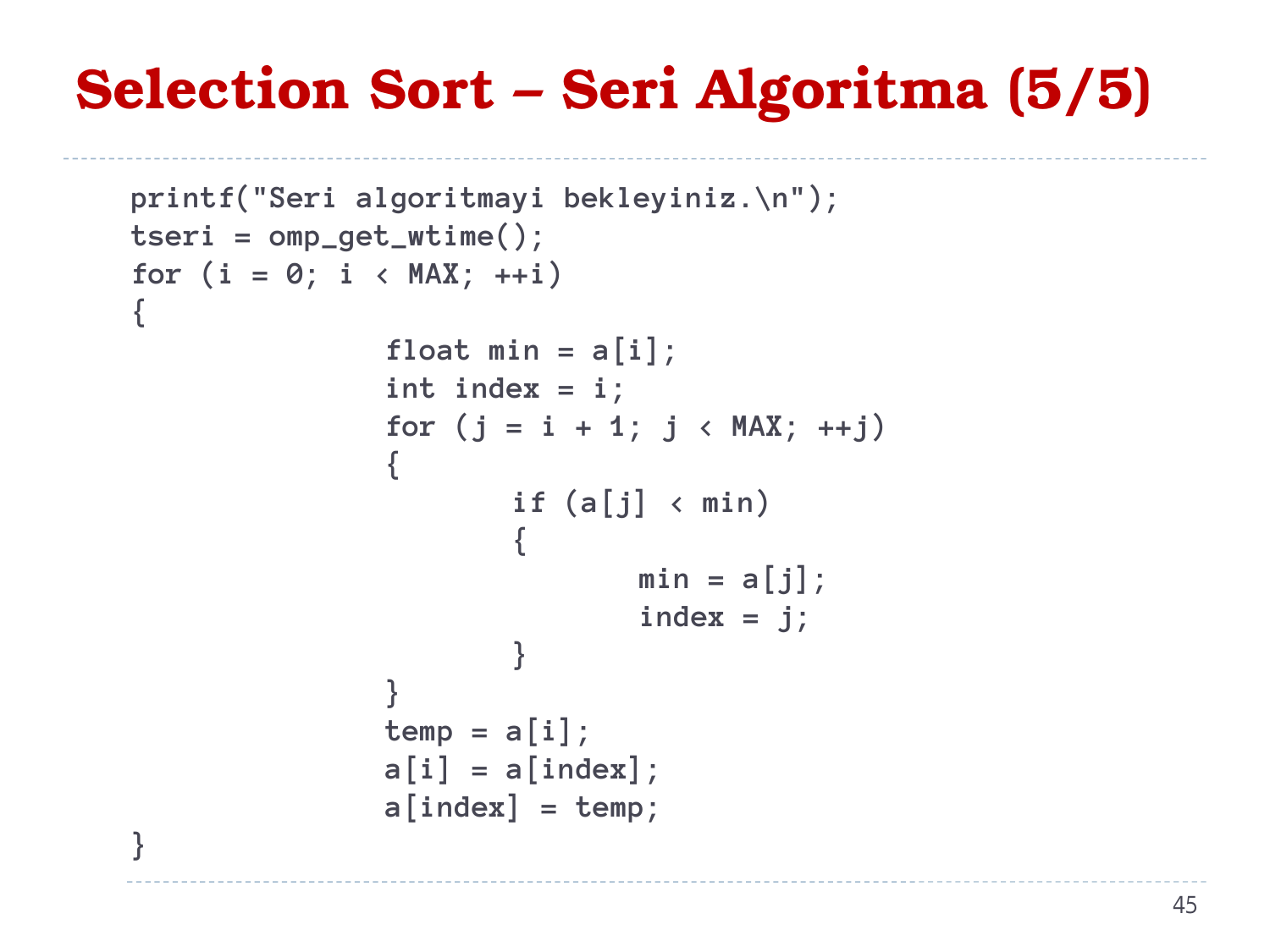

# Selection Sort – Seri Algoritma (5/5)
printf("Seri algoritmayi bekleyiniz.\n");
tseri = omp_get_wtime();
for (i = 0; i < MAX; ++i)
{
		float min = a[i];
		int index = i;
		for (j = i + 1; j < MAX; ++j)
		{
			if (a[j] < min)
			{
				min = a[j];
				index = j;
			}
		}
		temp = a[i];
		a[i] = a[index];
		a[index] = temp;
}
45